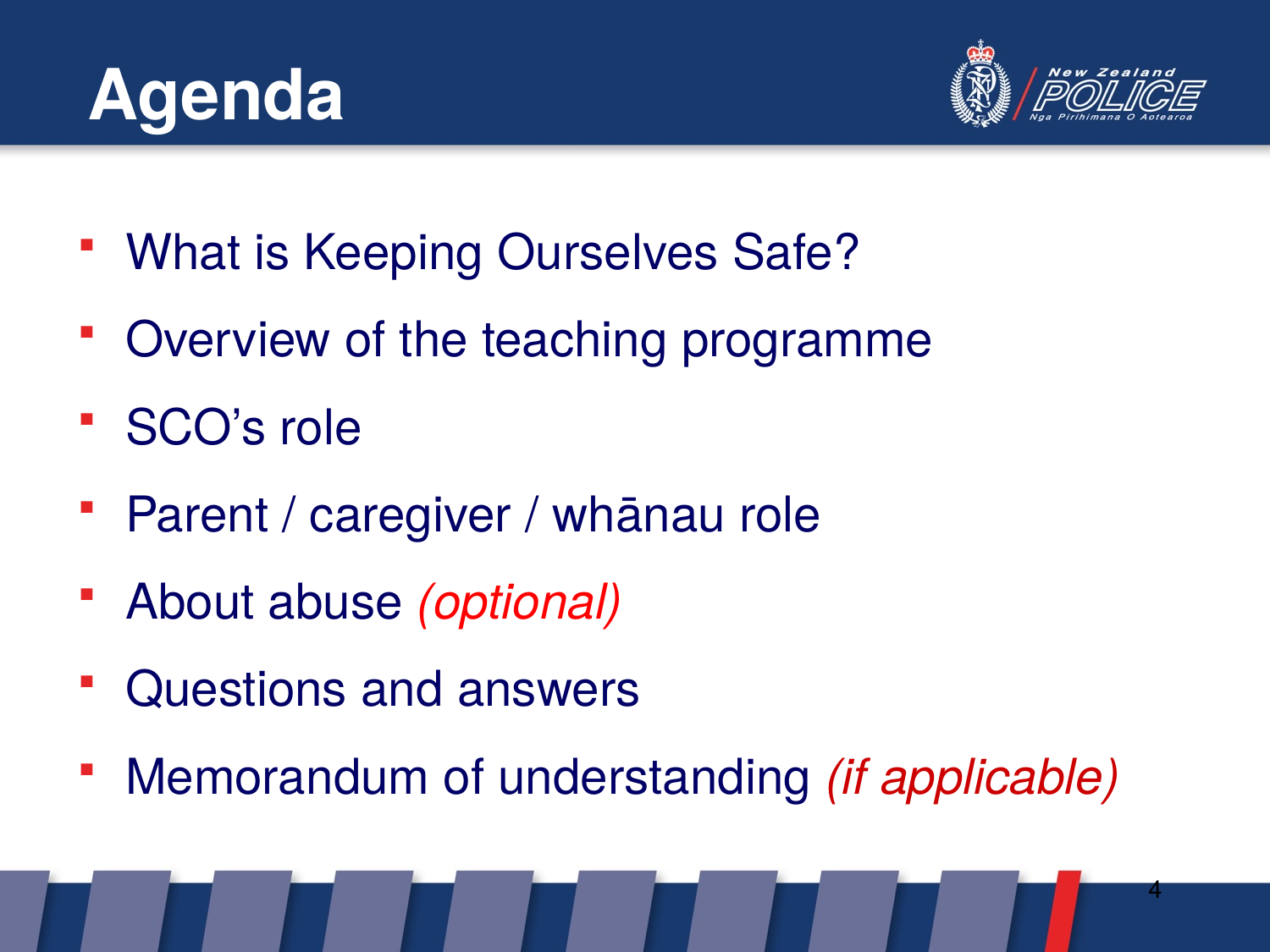

# Agenda

What is Keeping Ourselves Safe?
Overview of the teaching programme
SCO’s role
Parent / caregiver / whānau role
About abuse (optional)
Questions and answers
Memorandum of understanding (if applicable)

4